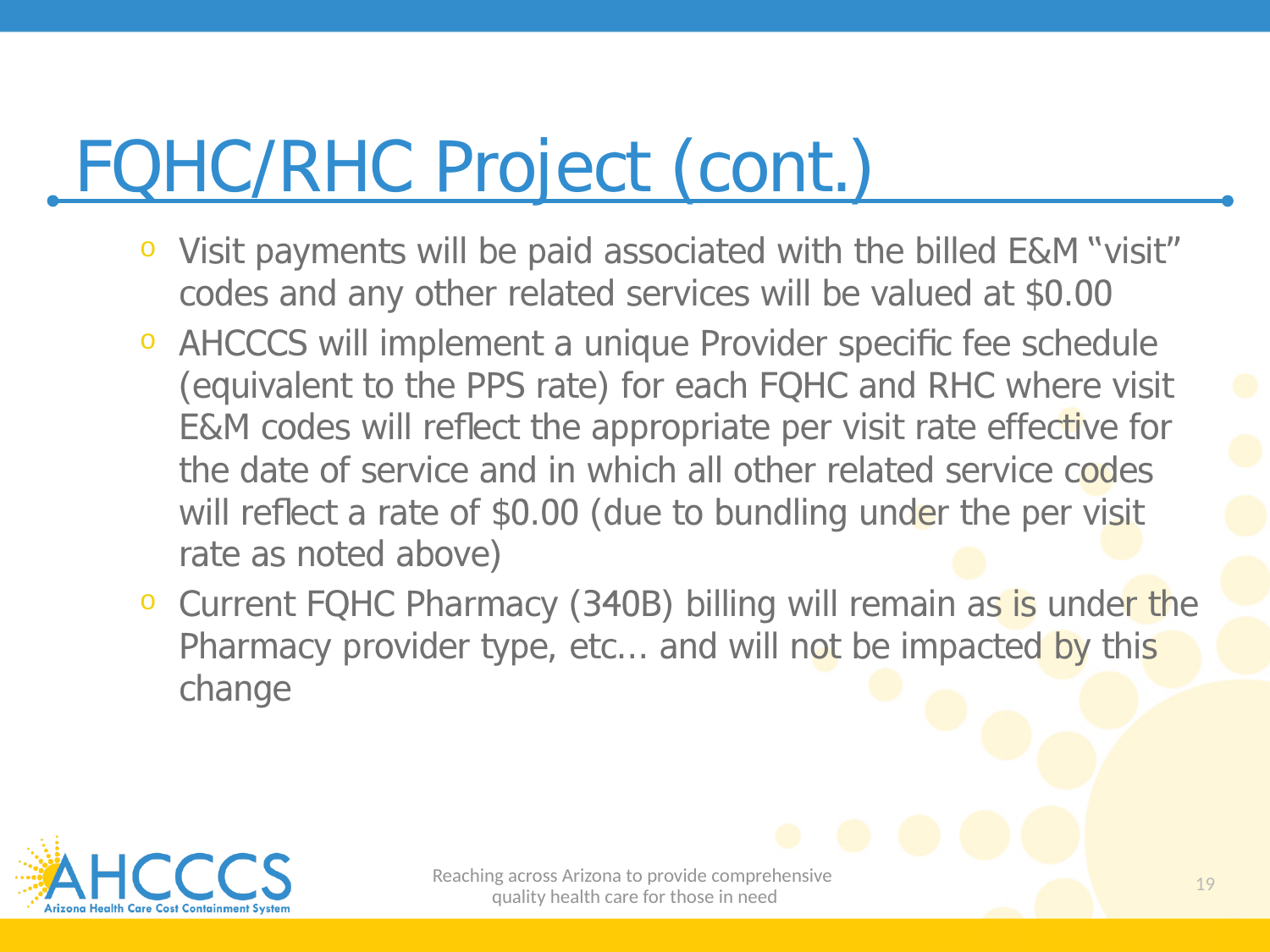

# FQHC/RHC Project (cont.)
Visit payments will be paid associated with the billed E&M “visit” codes and any other related services will be valued at $0.00
AHCCCS will implement a unique Provider specific fee schedule (equivalent to the PPS rate) for each FQHC and RHC where visit E&M codes will reflect the appropriate per visit rate effective for the date of service and in which all other related service codes will reflect a rate of $0.00 (due to bundling under the per visit rate as noted above)
Current FQHC Pharmacy (340B) billing will remain as is under the Pharmacy provider type, etc... and will not be impacted by this change

Reaching across Arizona to provide comprehensive
quality health care for those in need
19